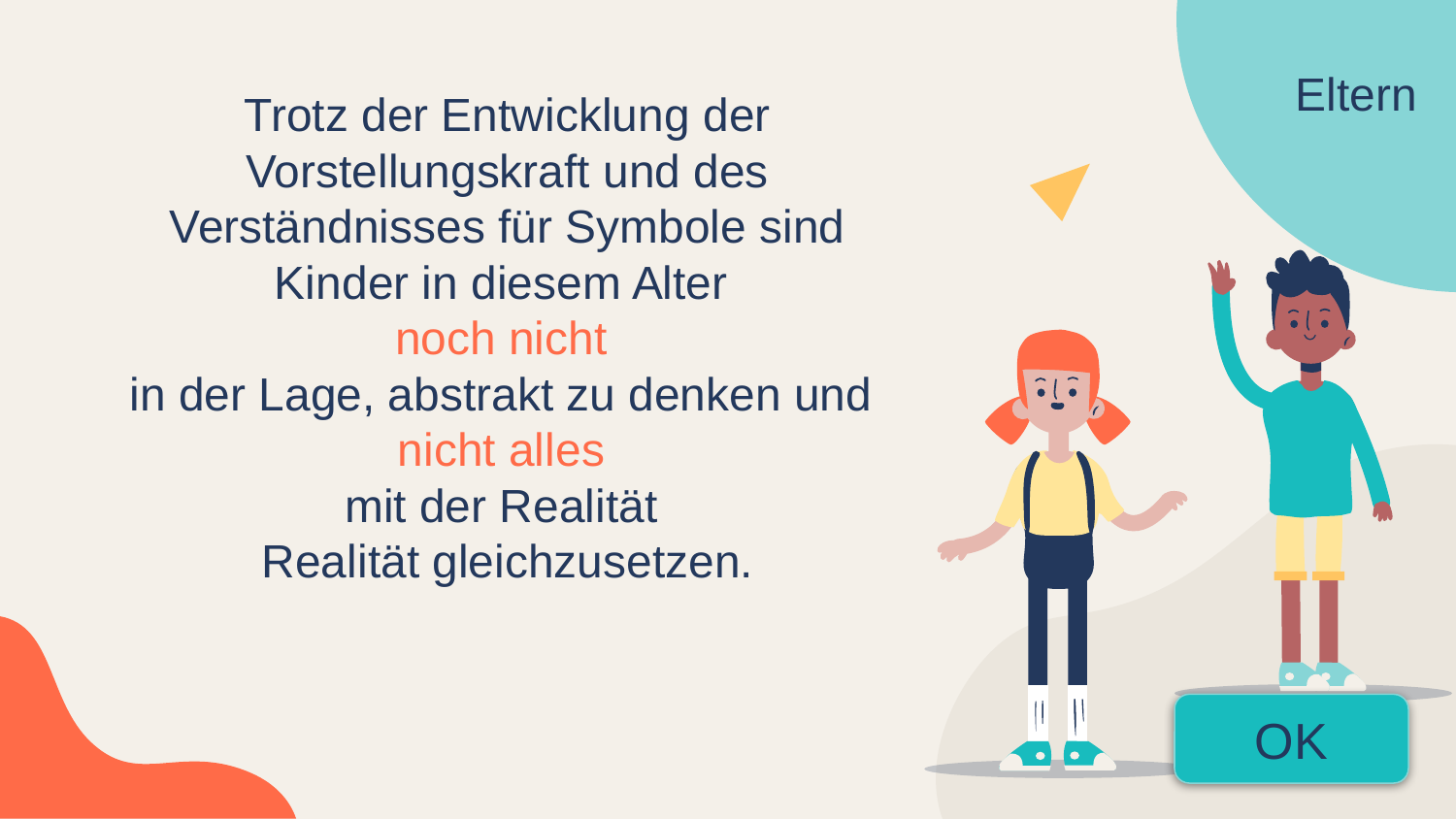

Eltern
Trotz der Entwicklung der Vorstellungskraft und des Verständnisses für Symbole sind Kinder in diesem Alter
noch nicht
in der Lage, abstrakt zu denken und
nicht alles
mit der Realität
Realität gleichzusetzen.

OK